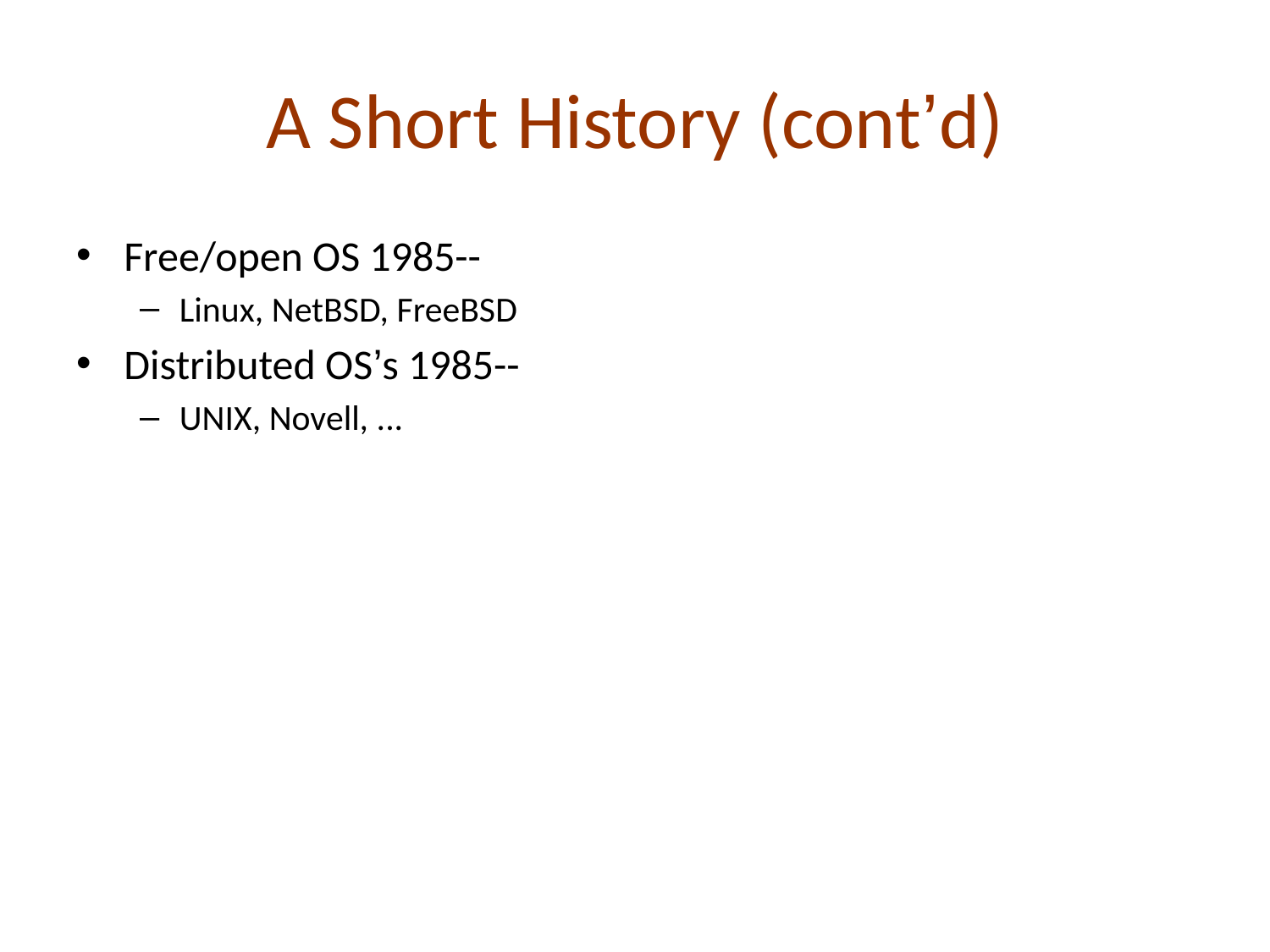

# A Short History (cont’d)
Free/open OS 1985--
Linux, NetBSD, FreeBSD
Distributed OS’s 1985--
UNIX, Novell, ...